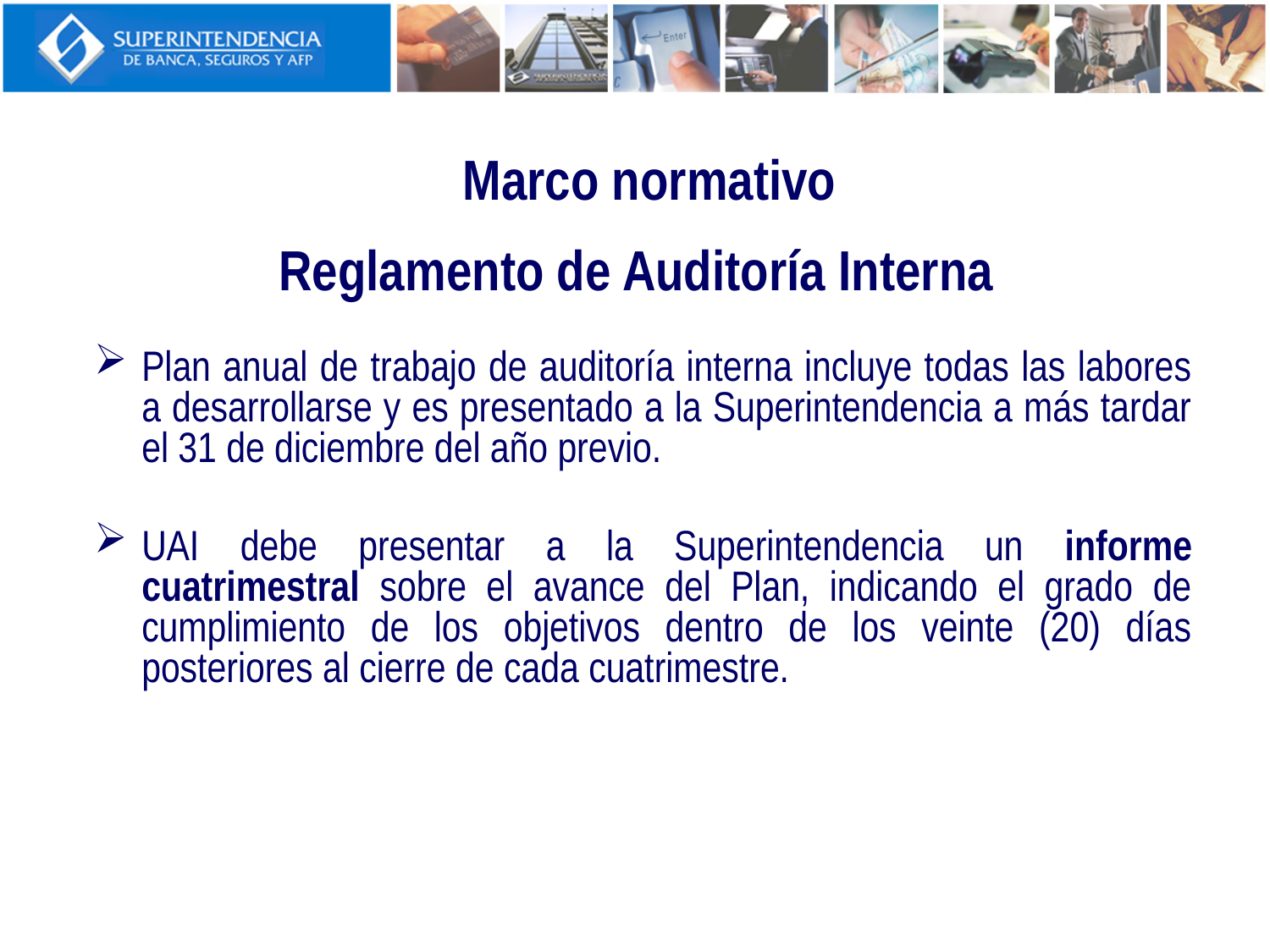

Marco normativo
Reglamento de Auditoría Interna
Plan anual de trabajo de auditoría interna incluye todas las labores a desarrollarse y es presentado a la Superintendencia a más tardar el 31 de diciembre del año previo.

UAI debe presentar a la Superintendencia un informe cuatrimestral sobre el avance del Plan, indicando el grado de cumplimiento de los objetivos dentro de los veinte (20) días posteriores al cierre de cada cuatrimestre.